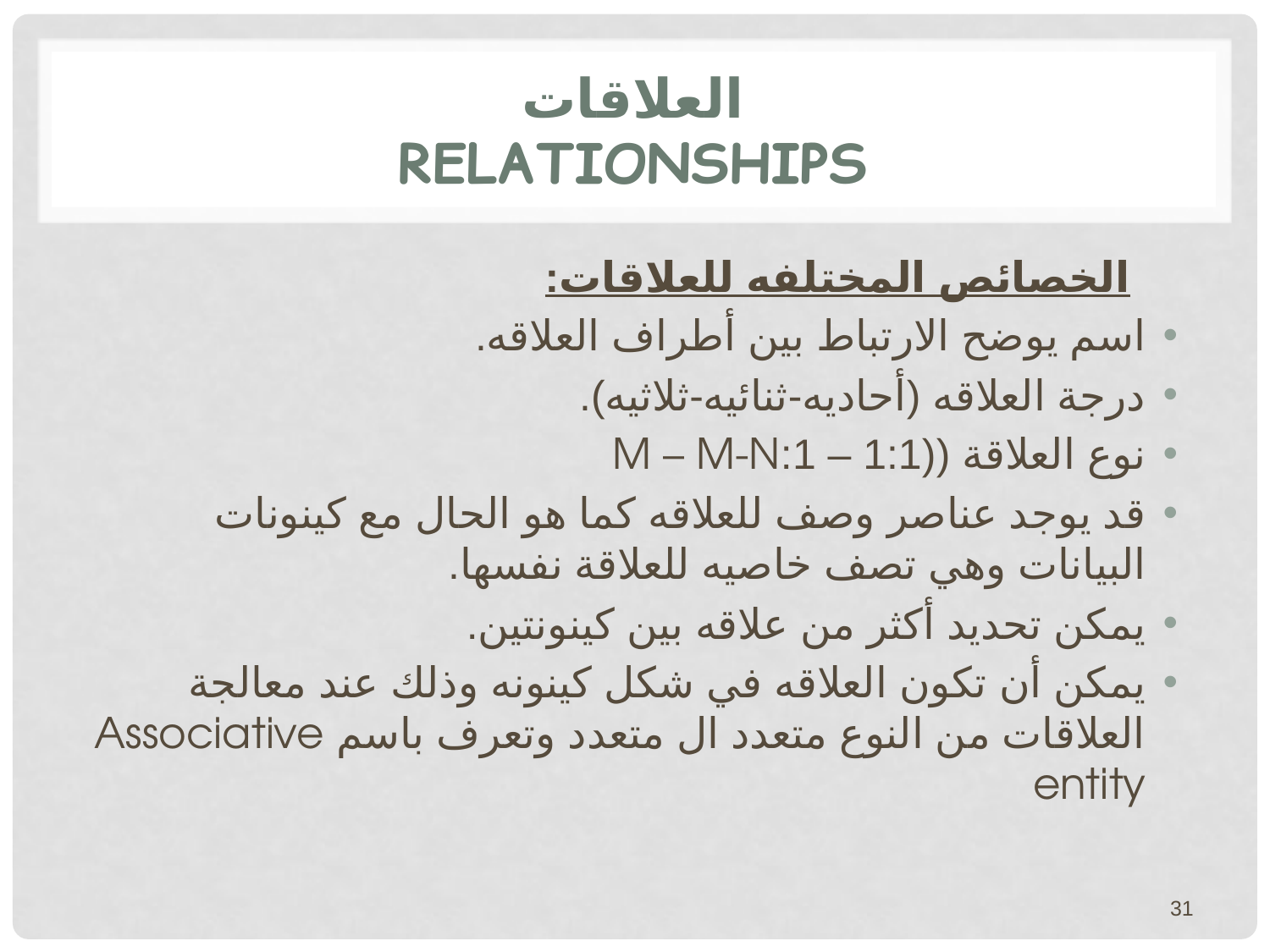

# العلاقات Relationships
    الخصائص المختلفه للعلاقات:
اسم يوضح الارتباط بين أطراف العلاقه.
درجة العلاقه (أحاديه-ثنائيه-ثلاثيه).
نوع العلاقة ((1:1 – 1:M – M-N
قد يوجد عناصر وصف للعلاقه كما هو الحال مع كينونات البيانات وهي تصف خاصيه للعلاقة نفسها.
يمكن تحديد أكثر من علاقه بين كينونتين.
يمكن أن تكون العلاقه في شكل كينونه وذلك عند معالجة العلاقات من النوع متعدد ال متعدد وتعرف باسم Associative entity
31